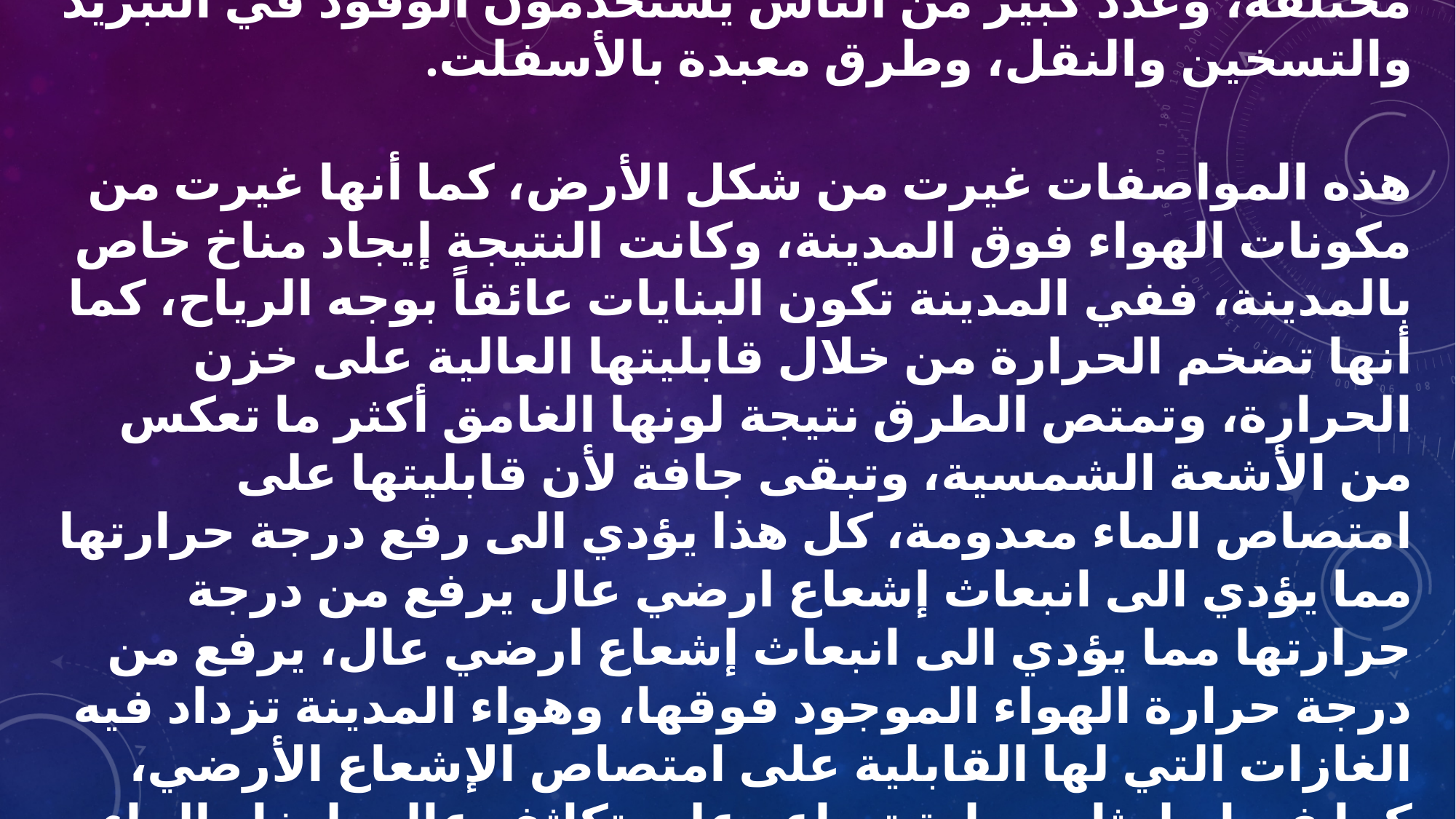

المدينة مجموعة كبيرة من البنايات وبأحجام وأشكال مختلفة، وعدد كبير من الناس يستخدمون الوقود في التبريد والتسخين والنقل، وطرق معبدة بالأسفلت.

هذه المواصفات غيرت من شكل الأرض، كما أنها غيرت من مكونات الهواء فوق المدينة، وكانت النتيجة إيجاد مناخ خاص بالمدينة، ففي المدينة تكون البنايات عائقاً بوجه الرياح، كما أنها تضخم الحرارة من خلال قابليتها العالية على خزن الحرارة، وتمتص الطرق نتيجة لونها الغامق أكثر ما تعكس من الأشعة الشمسية، وتبقى جافة لأن قابليتها على امتصاص الماء معدومة، كل هذا يؤدي الى رفع درجة حرارتها مما يؤدي الى انبعاث إشعاع ارضي عال يرفع من درجة حرارتها مما يؤدي الى انبعاث إشعاع ارضي عال، يرفع من درجة حرارة الهواء الموجود فوقها، وهواء المدينة تزداد فيه الغازات التي لها القابلية على امتصاص الإشعاع الأرضي، كما فيها ملوثات صلبة تساعد على تكاثف عالي لبخار الماء الموجود في الهواء